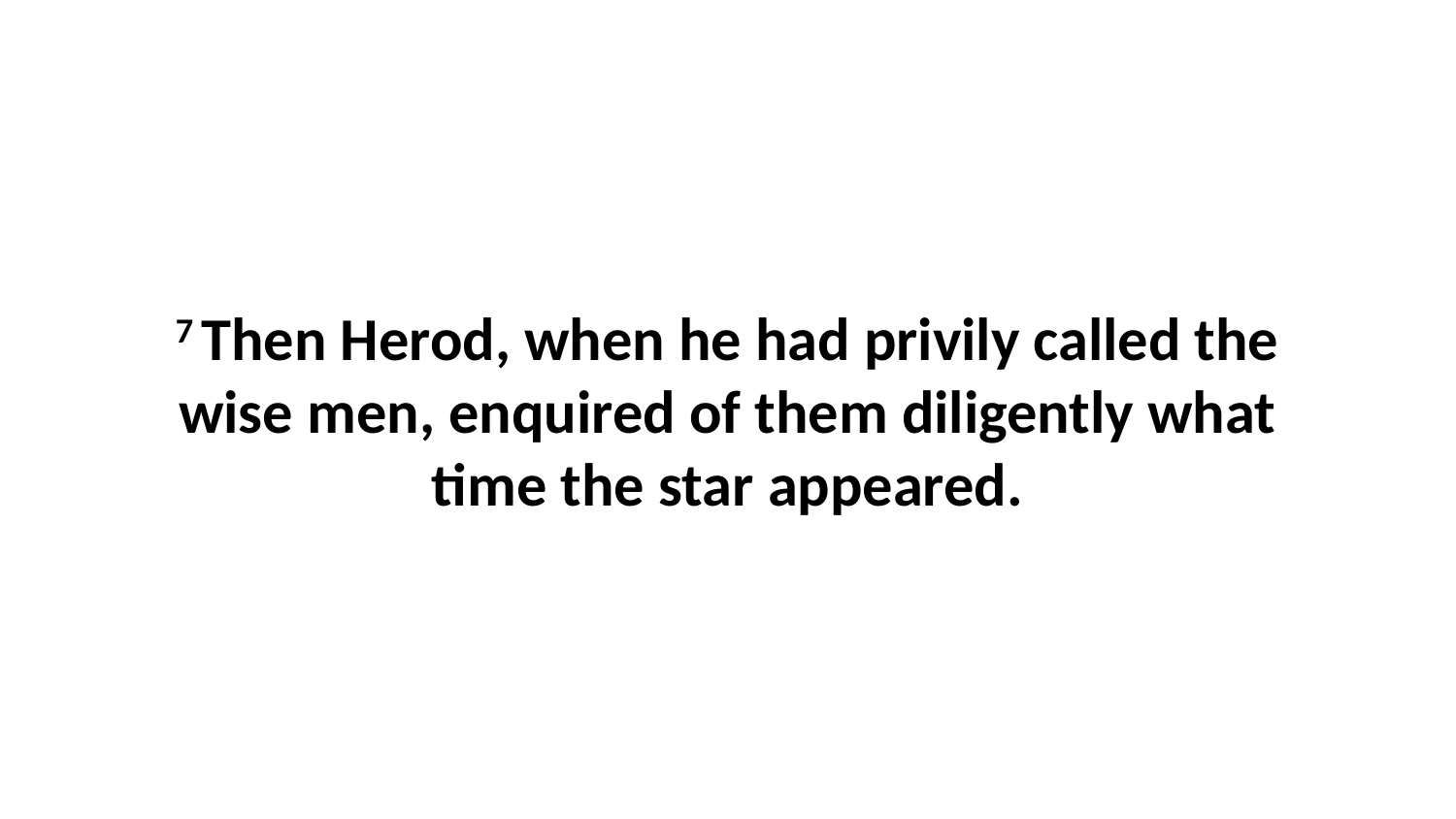

7 Then Herod, when he had privily called the wise men, enquired of them diligently what time the star appeared.